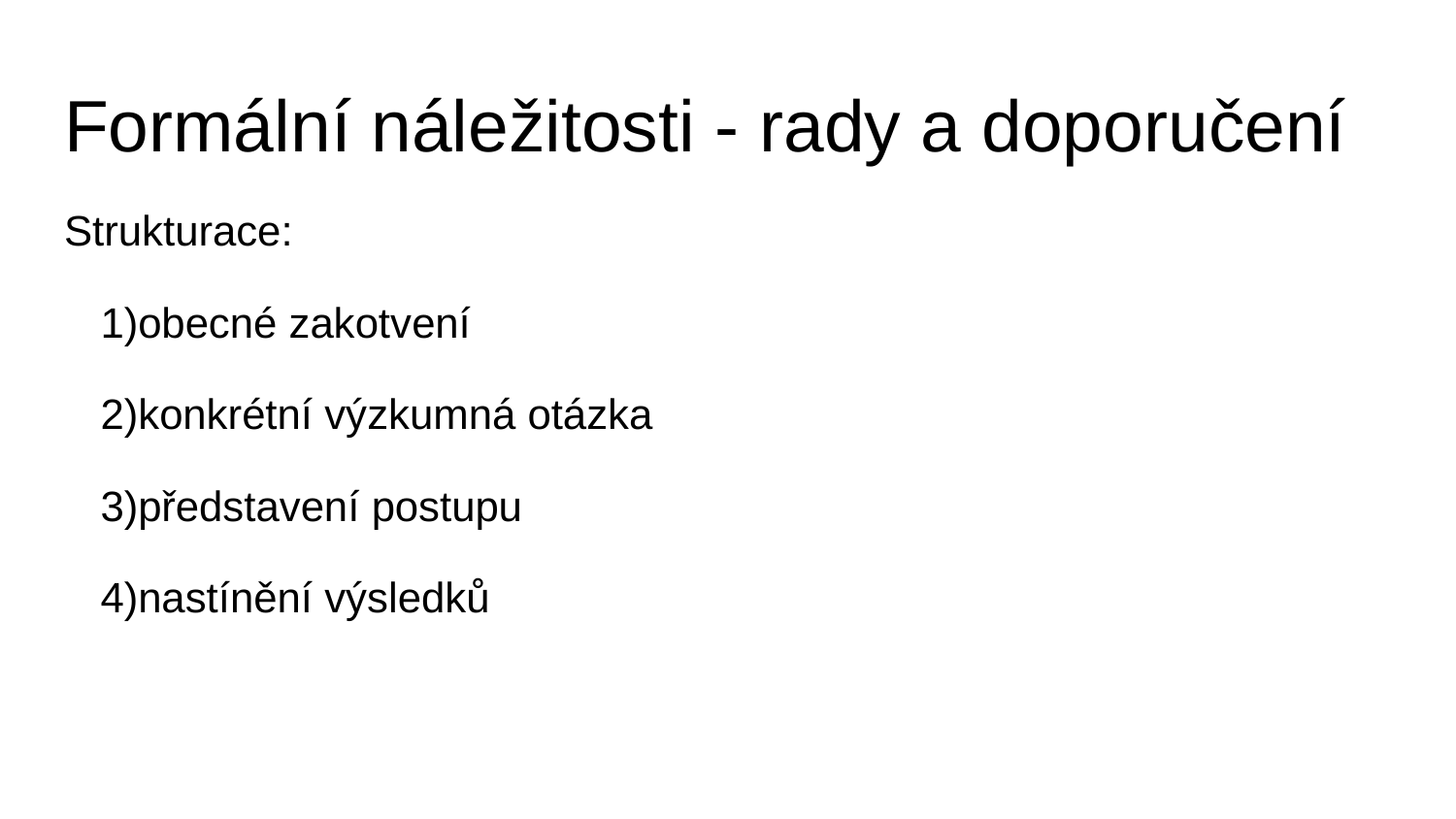

# Formální náležitosti - rady a doporučení
Strukturace:

obecné zakotvení

konkrétní výzkumná otázka

představení postupu

nastínění výsledků